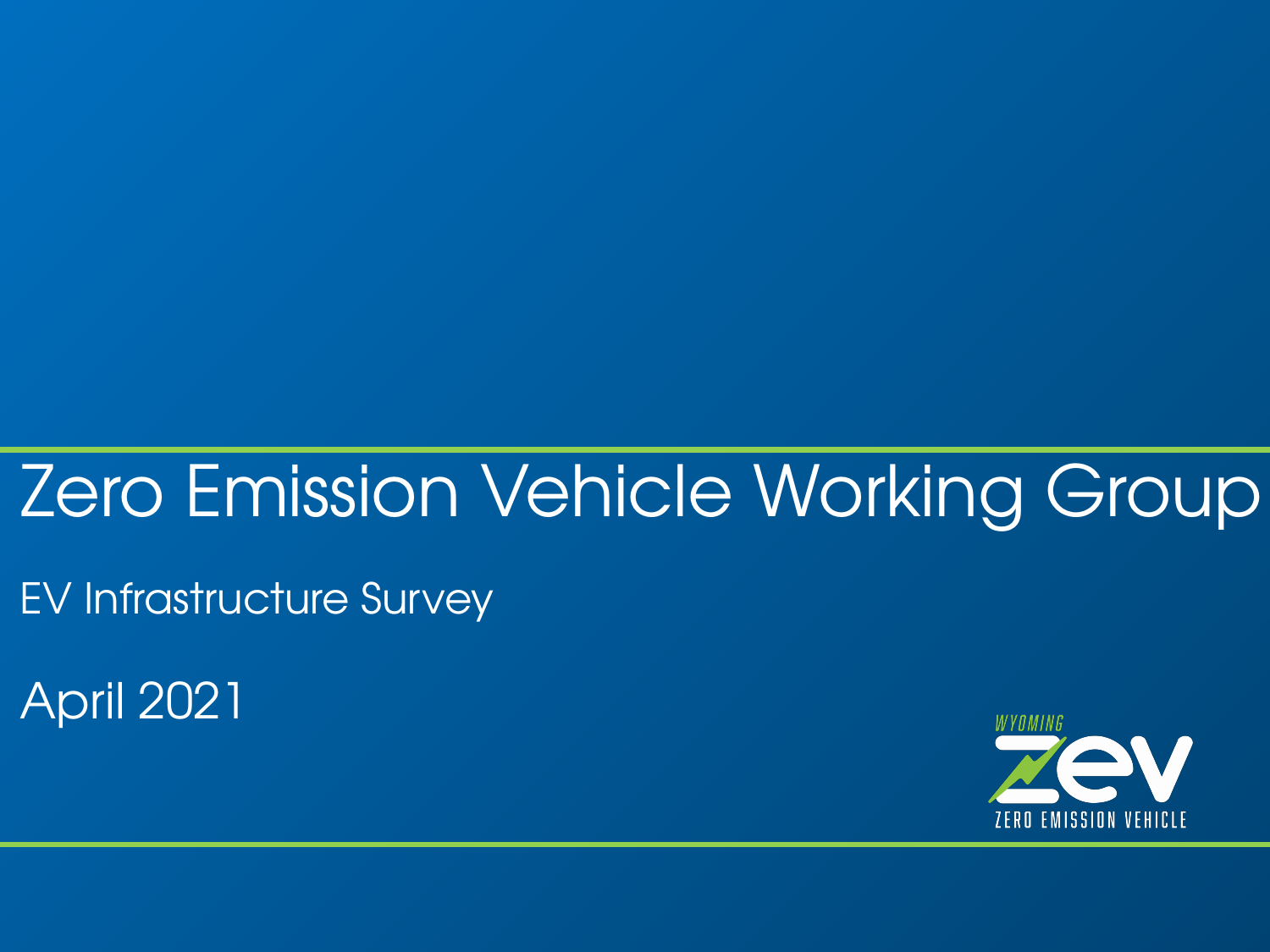

Zero Emission Vehicle Working Group
EV Infrastructure Survey
April 2021